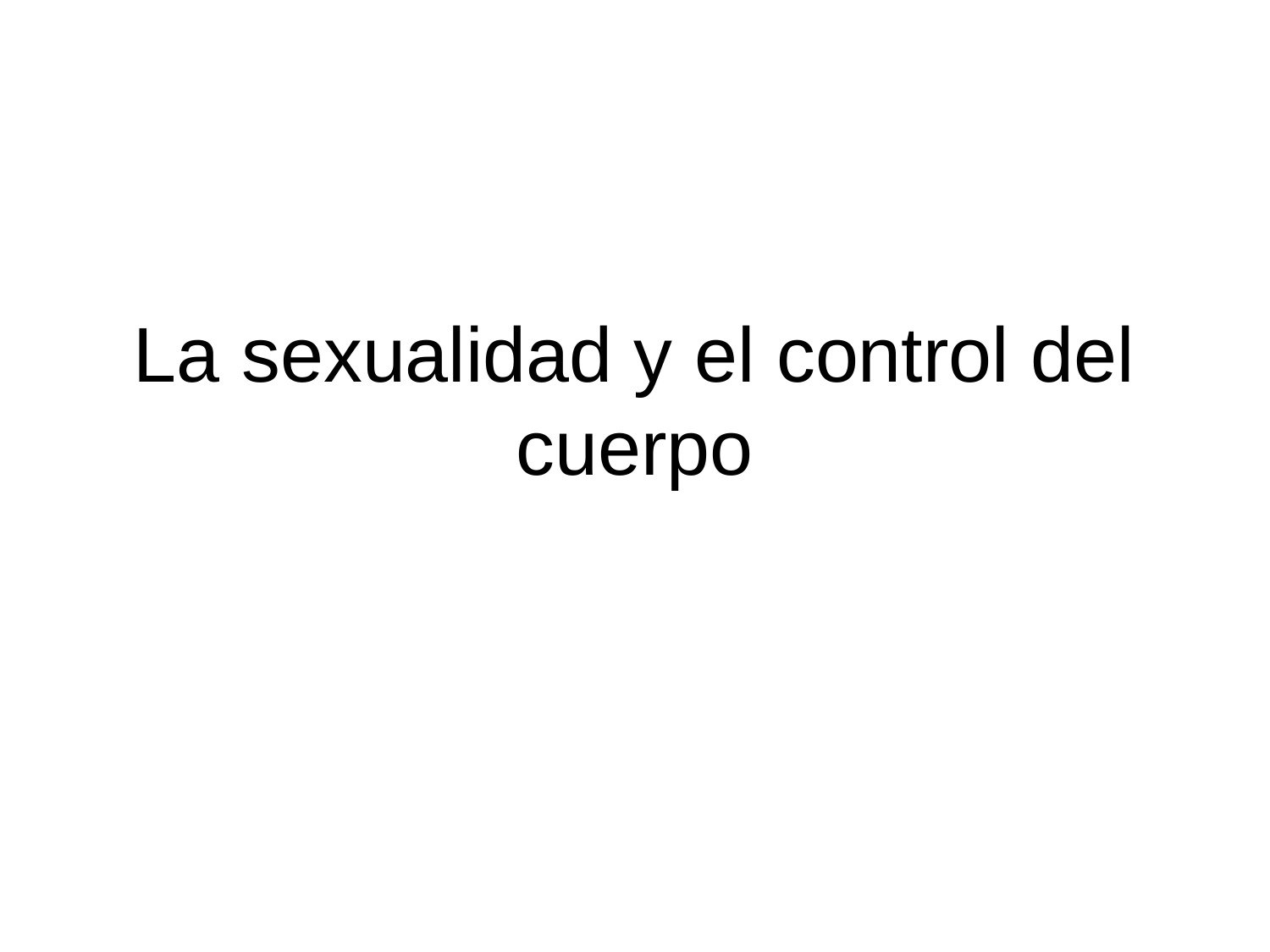

# La sexualidad y el control del cuerpo